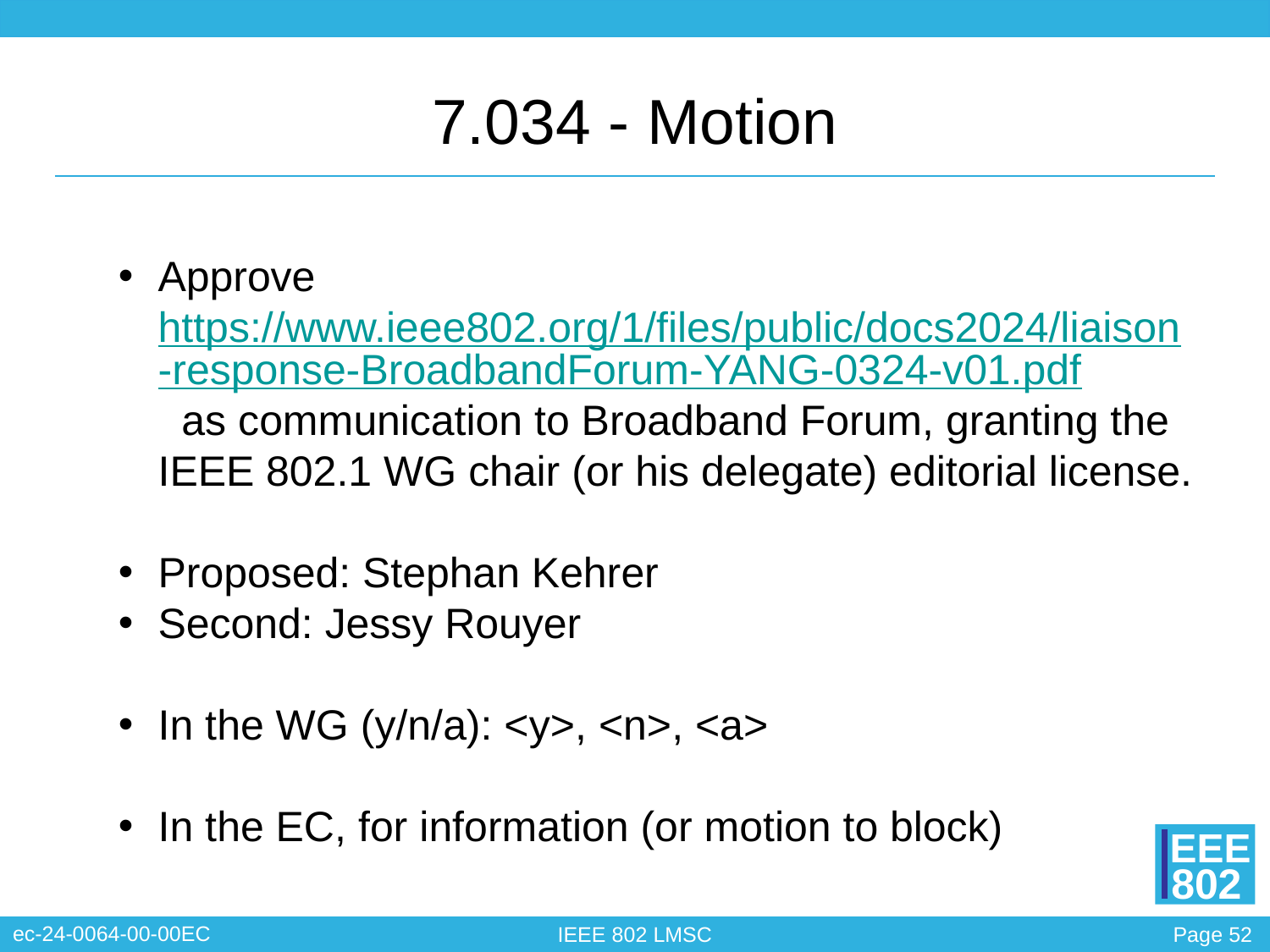

# 7.034 - Motion
Approve https://www.ieee802.org/1/files/public/docs2024/liaison-response-BroadbandForum-YANG-0324-v01.pdf  as communication to Broadband Forum, granting the IEEE 802.1 WG chair (or his delegate) editorial license.

Proposed: Stephan Kehrer
Second: Jessy Rouyer

In the WG (y/n/a): <y>, <n>, <a>

In the EC, for information (or motion to block)